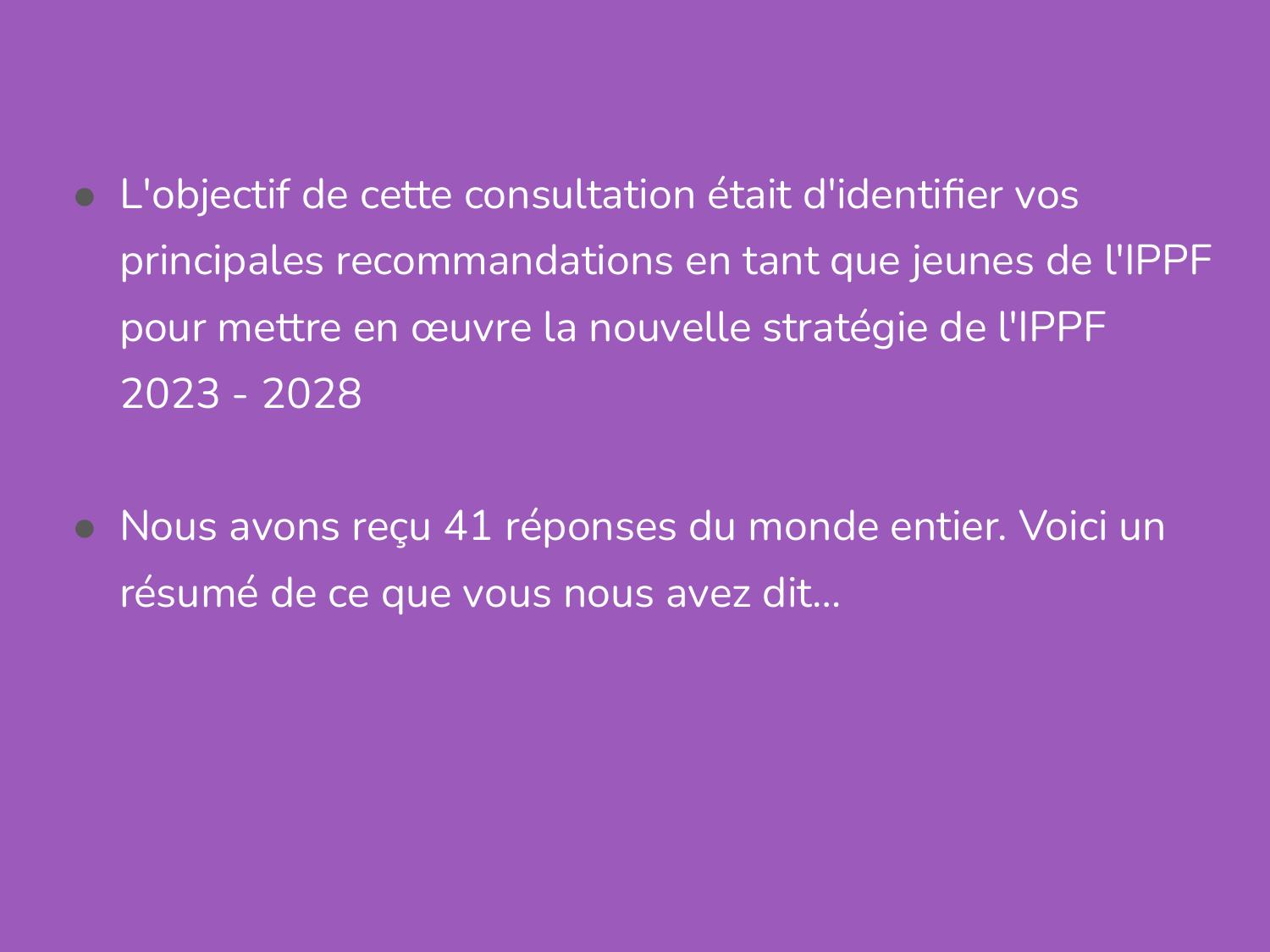

L'objectif de cette consultation était d'identifier vos principales recommandations en tant que jeunes de l'IPPF pour mettre en œuvre la nouvelle stratégie de l'IPPF 2023 - 2028

Nous avons reçu 41 réponses du monde entier. Voici un résumé de ce que vous nous avez dit…